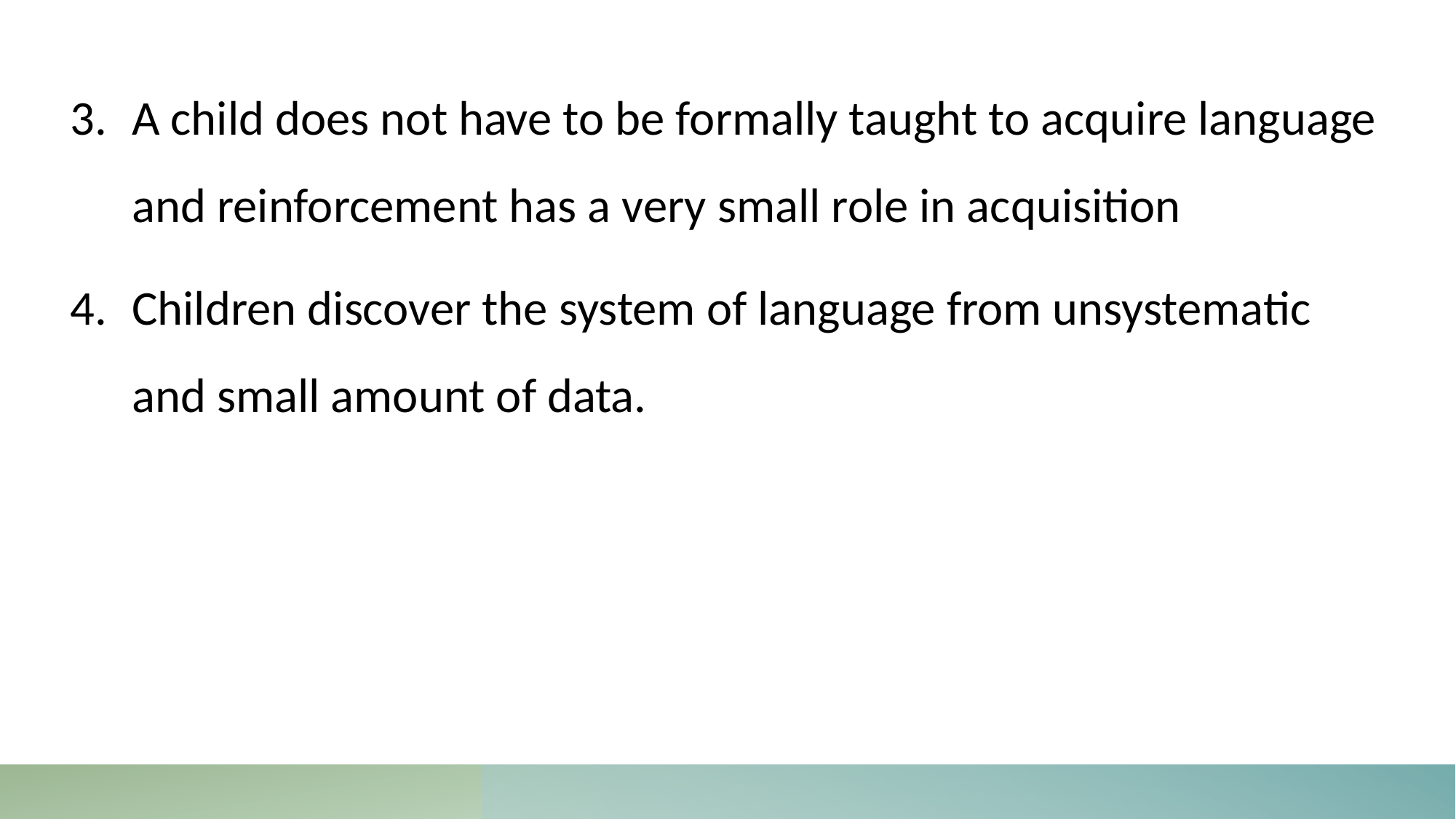

A child does not have to be formally taught to acquire language and reinforcement has a very small role in acquisition
Children discover the system of language from unsystematic and small amount of data.